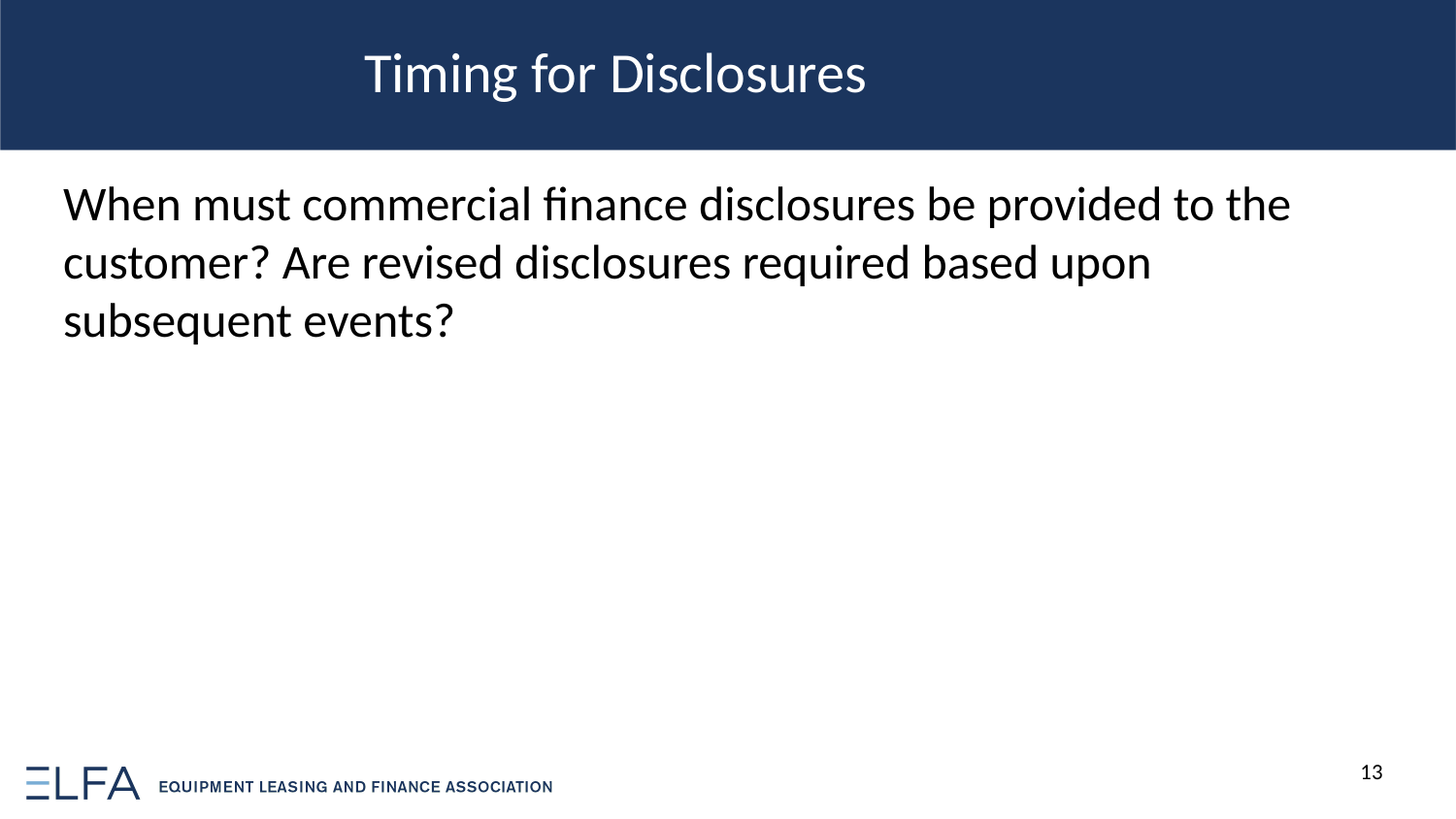

Timing for Disclosures
When must commercial finance disclosures be provided to the customer? Are revised disclosures required based upon subsequent events?